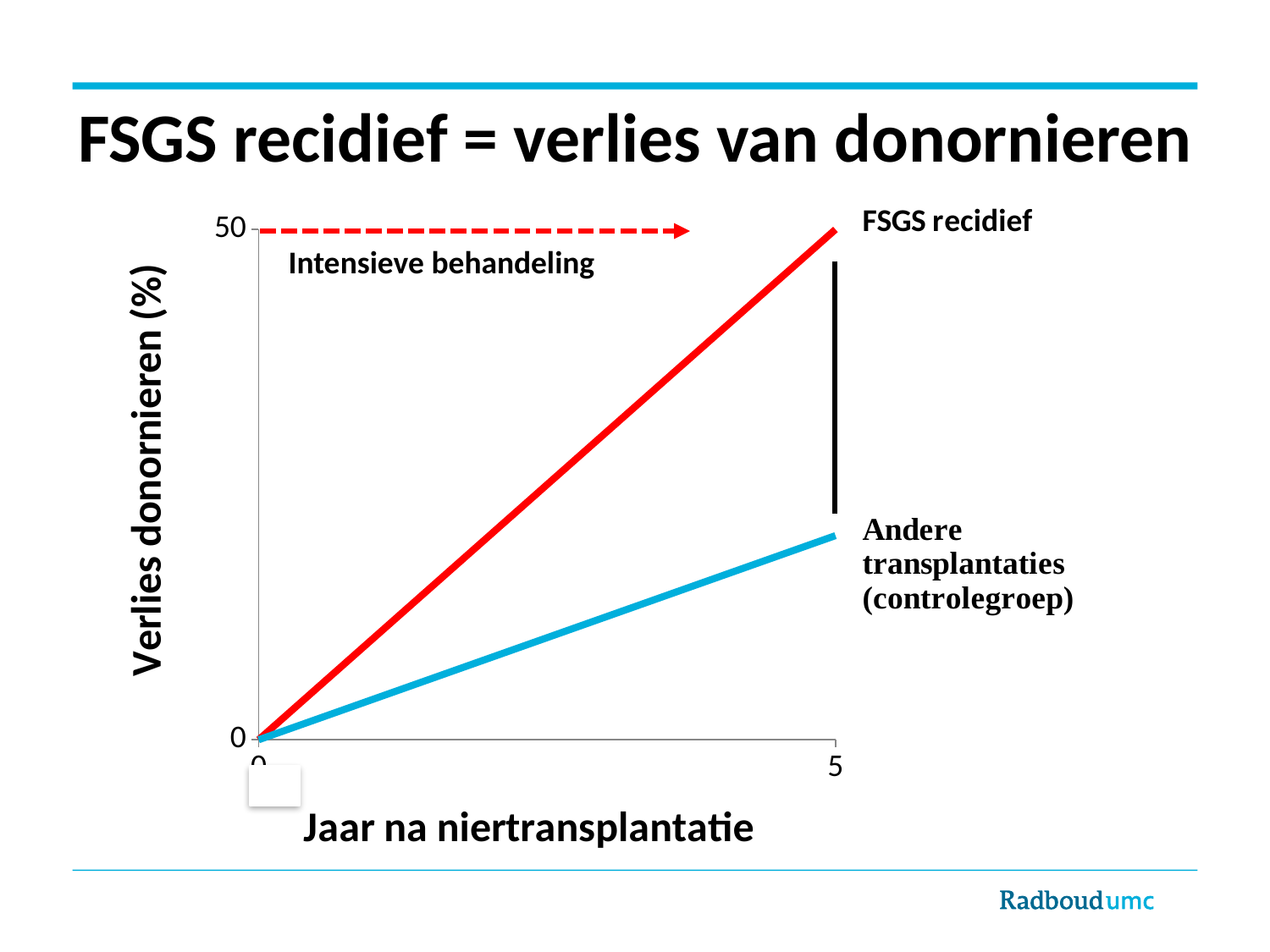

# FSGS recidief = verlies van donornieren

### Chart

| Category | Transplantatiepatiënten | Recidief nefrotisch syndroom |
|---|---|---|
Intensieve behandeling